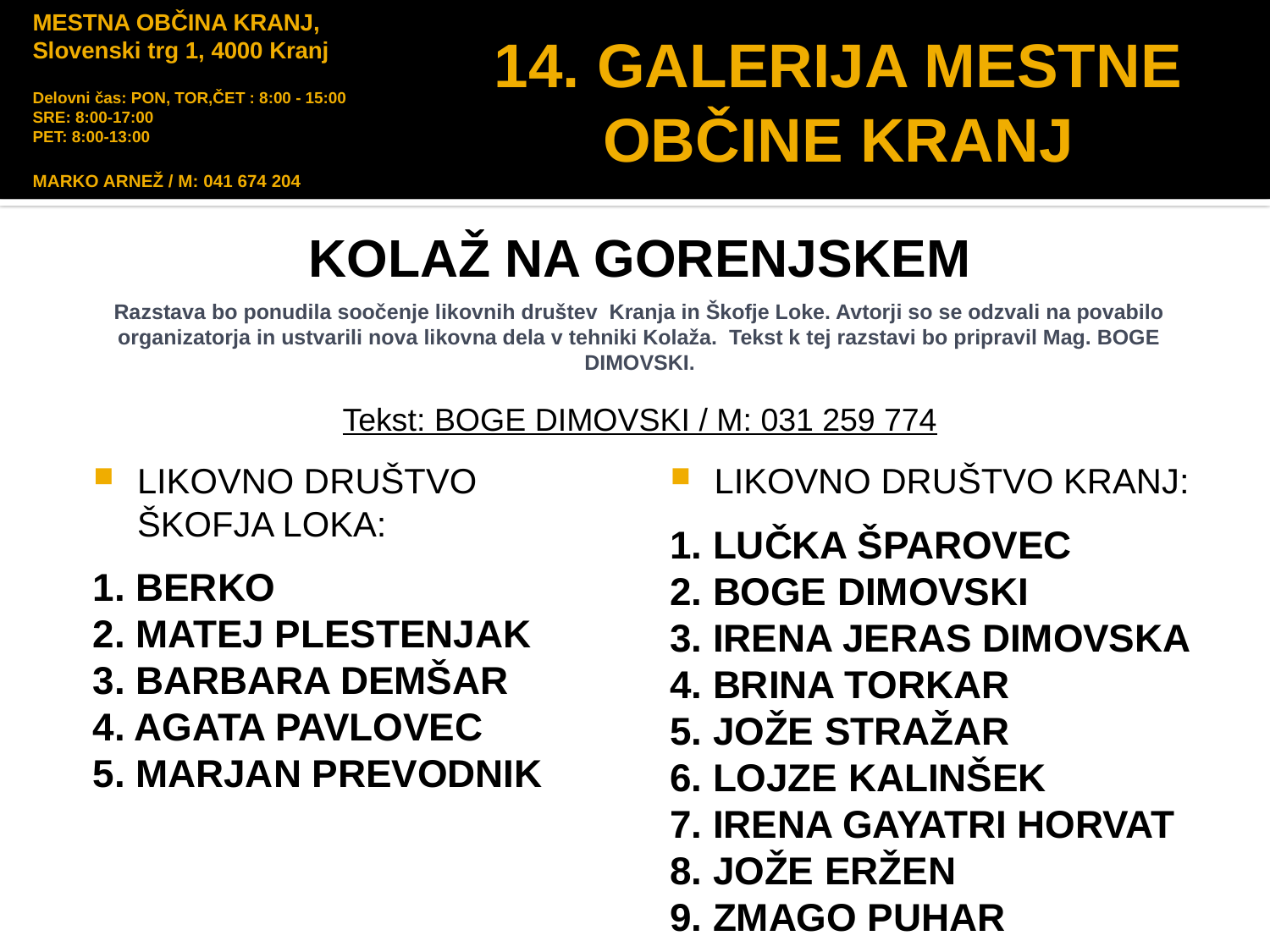

# MESTNA OBČINA KRANJ, Slovenski trg 1, 4000 Kranj Delovni čas: PON, TOR,ČET : 8:00 - 15:00 SRE: 8:00-17:00 PET: 8:00-13:00 MARKO ARNEŽ / M: 041 674 204
14. GALERIJA MESTNE OBČINE KRANJ

KOLAŽ NA GORENJSKEM

Razstava bo ponudila soočenje likovnih društev  Kranja in Škofje Loke. Avtorji so se odzvali na povabilo organizatorja in ustvarili nova likovna dela v tehniki Kolaža.  Tekst k tej razstavi bo pripravil Mag. BOGE DIMOVSKI.

Tekst: BOGE DIMOVSKI / M: 031 259 774

LIKOVNO DRUŠTVO ŠKOFJA LOKA:

1. BERKO
2. MATEJ PLESTENJAK
3. BARBARA DEMŠAR
4. AGATA PAVLOVEC
5. MARJAN PREVODNIK

LIKOVNO DRUŠTVO KRANJ:

1. LUČKA ŠPAROVEC
2. BOGE DIMOVSKI
3. IRENA JERAS DIMOVSKA
4. BRINA TORKAR
5. JOŽE STRAŽAR
6. LOJZE KALINŠEK
7. IRENA GAYATRI HORVAT
8. JOŽE ERŽEN
9. ZMAGO PUHAR